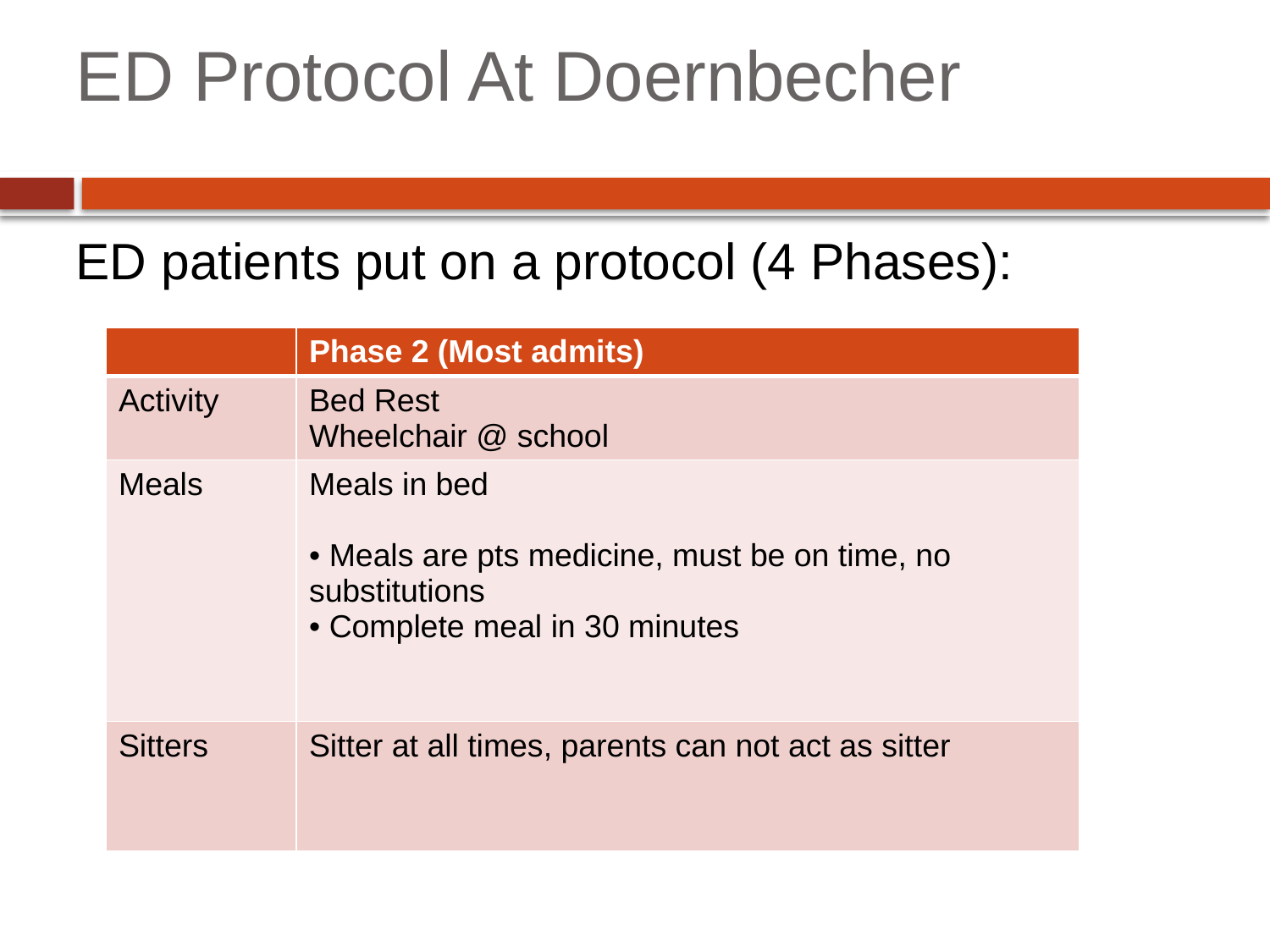

# ED Protocol At Doernbecher
ED patients put on a protocol (4 Phases):

|  | Phase 2 (Most admits) |
| --- | --- |
| Activity | Bed Rest Wheelchair @ school |
| Meals | Meals in bed • Meals are pts medicine, must be on time, no substitutions • Complete meal in 30 minutes |
| Sitters | Sitter at all times, parents can not act as sitter |